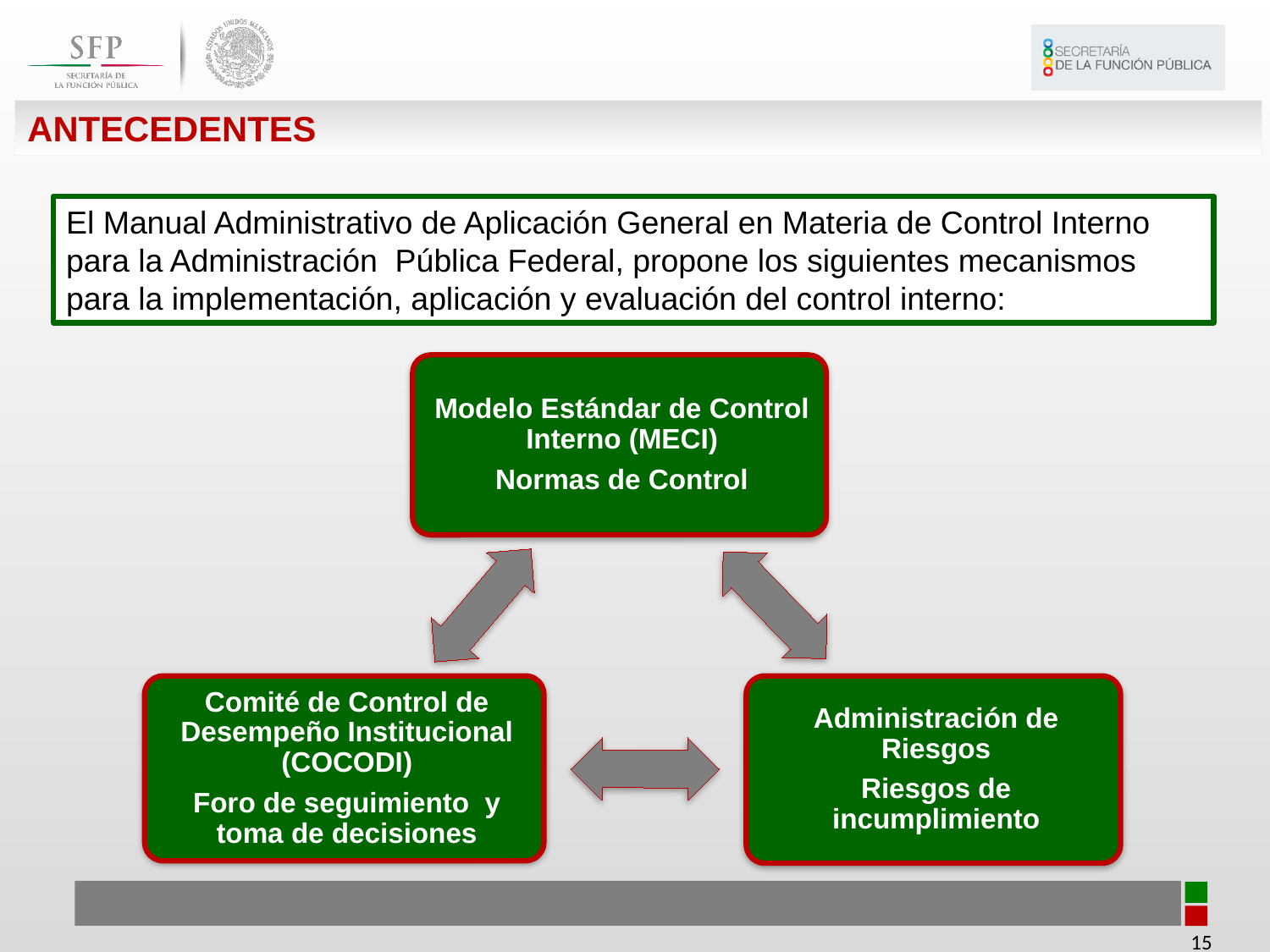

ANTECEDENTES
El Manual Administrativo de Aplicación General en Materia de Control Interno para la Administración  Pública Federal, propone los siguientes mecanismos para la implementación, aplicación y evaluación del control interno:
Modelo Estándar de Control Interno (MECI)
Normas de Control

Administración de Riesgos
Riesgos de incumplimiento

Comité de Control de Desempeño Institucional (COCODI)
Foro de seguimiento  y toma de decisiones